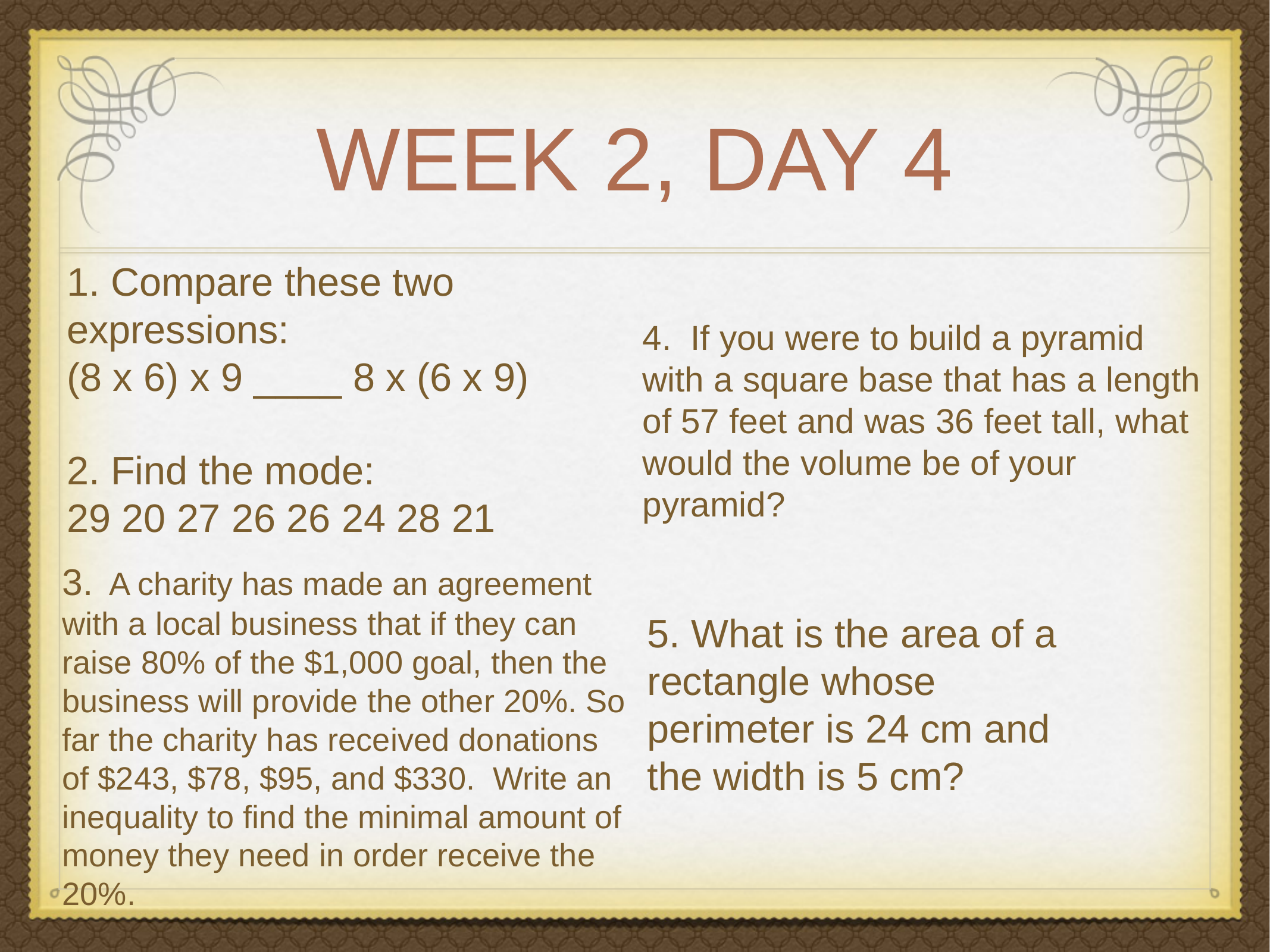

# Week 2, Day 4
1. Compare these two expressions:
(8 x 6) x 9 ____ 8 x (6 x 9)
4.  If you were to build a pyramid with a square base that has a length of 57 feet and was 36 feet tall, what would the volume be of your pyramid?
2. Find the mode:
29 20 27 26 26 24 28 21
3.  A charity has made an agreement with a local business that if they can raise 80% of the $1,000 goal, then the business will provide the other 20%. So far the charity has received donations of $243, $78, $95, and $330.  Write an inequality to find the minimal amount of money they need in order receive the 20%.
5. What is the area of a rectangle whose perimeter is 24 cm and the width is 5 cm?